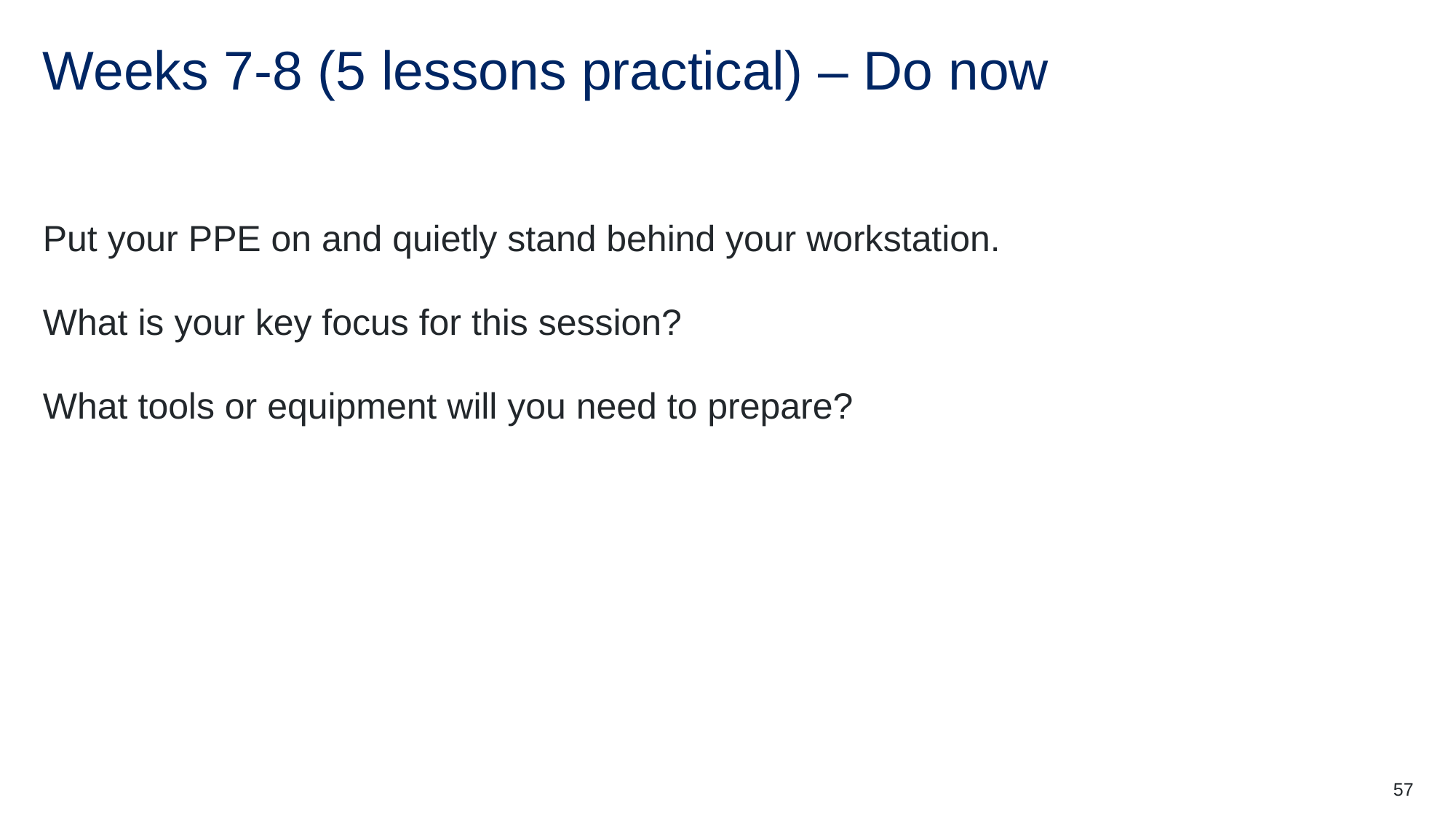

# Weeks 7-8 (5 lessons practical) – Do now
Put your PPE on and quietly stand behind your workstation.
What is your key focus for this session?
What tools or equipment will you need to prepare?
57